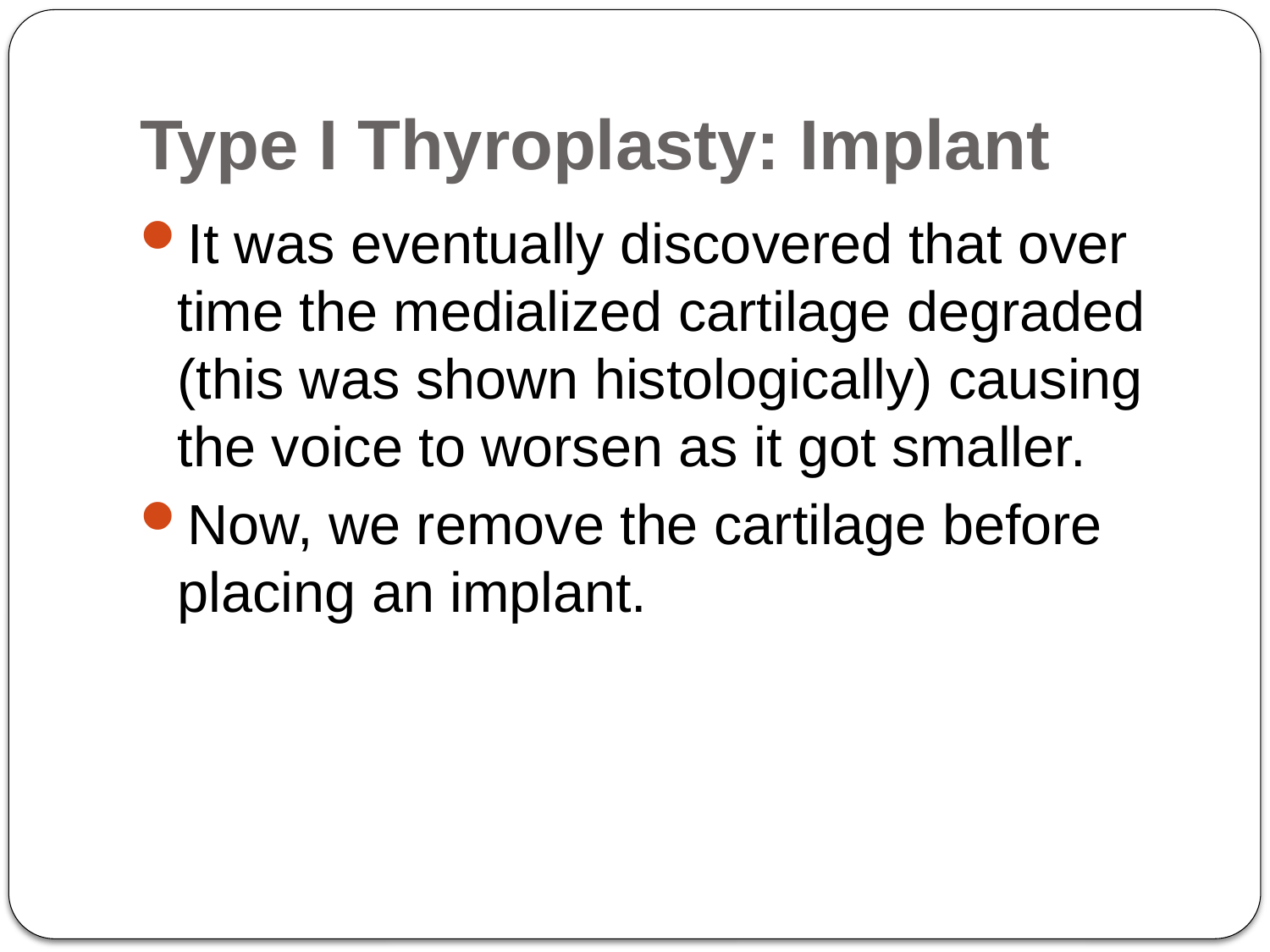

# Type I Thyroplasty: Implant
It was eventually discovered that over time the medialized cartilage degraded (this was shown histologically) causing the voice to worsen as it got smaller.
Now, we remove the cartilage before placing an implant.